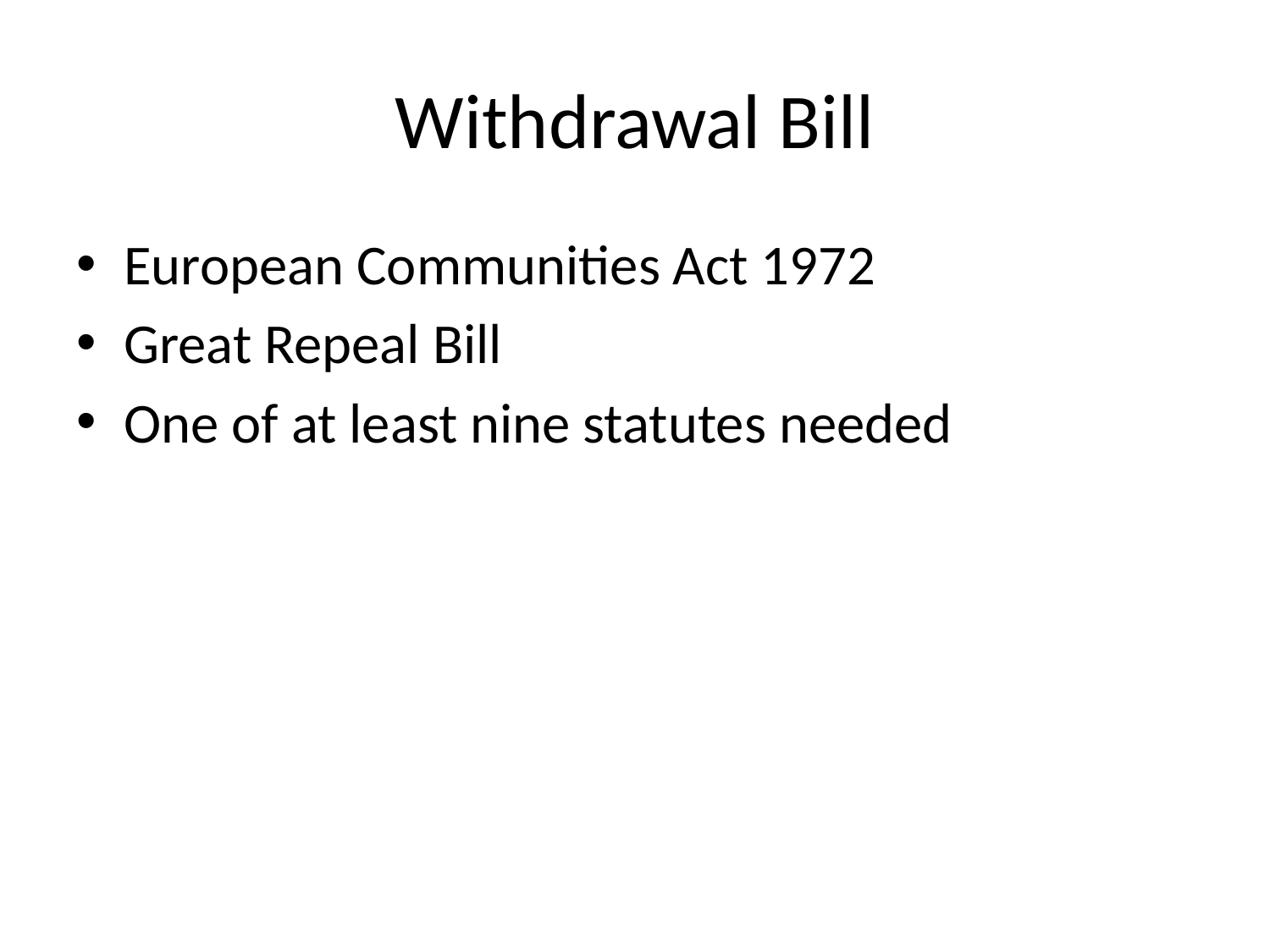

# Withdrawal Bill
European Communities Act 1972
Great Repeal Bill
One of at least nine statutes needed